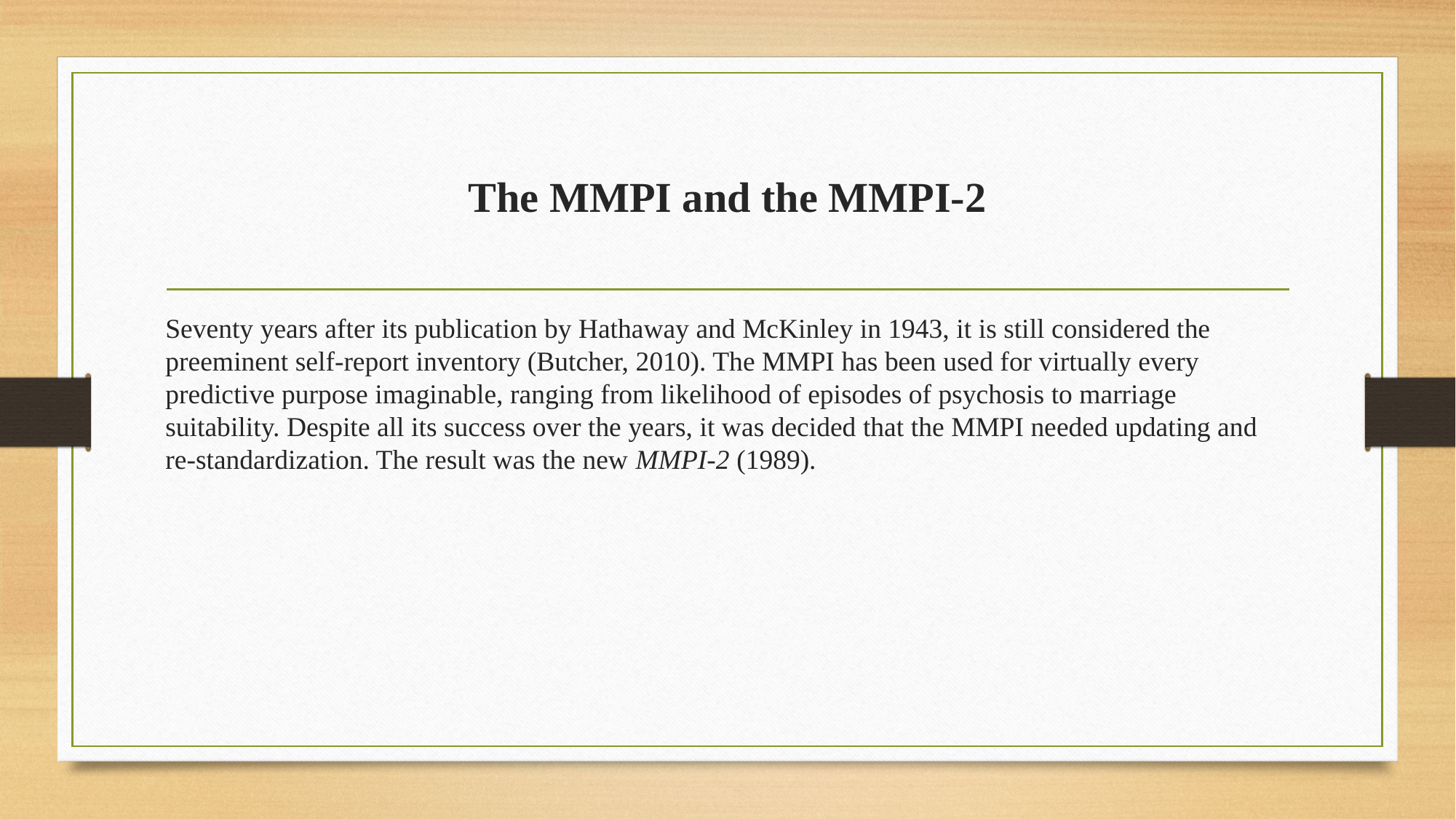

# The MMPI and the MMPI-2
Seventy years after its publication by Hathaway and McKinley in 1943, it is still considered the preeminent self-report inventory (Butcher, 2010). The MMPI has been used for virtually every predictive purpose imaginable, ranging from likelihood of episodes of psychosis to marriage suitability. Despite all its success over the years, it was decided that the MMPI needed updating and re-standardization. The result was the new MMPI-2 (1989).